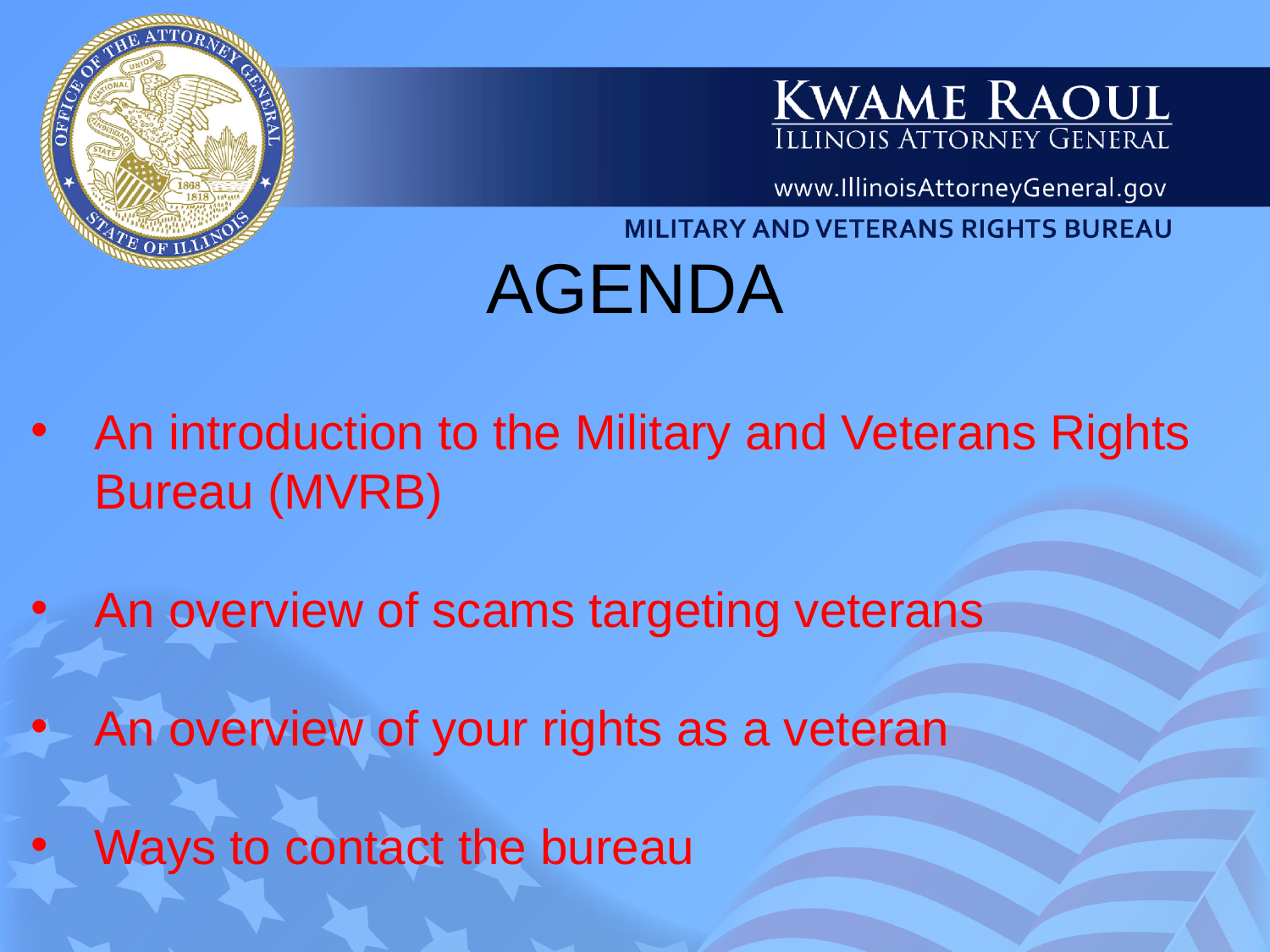

AGENDA

An introduction to the Military and Veterans Rights Bureau (MVRB)

An overview of scams targeting veterans

An overview of your rights as a veteran

Ways to contact the bureau